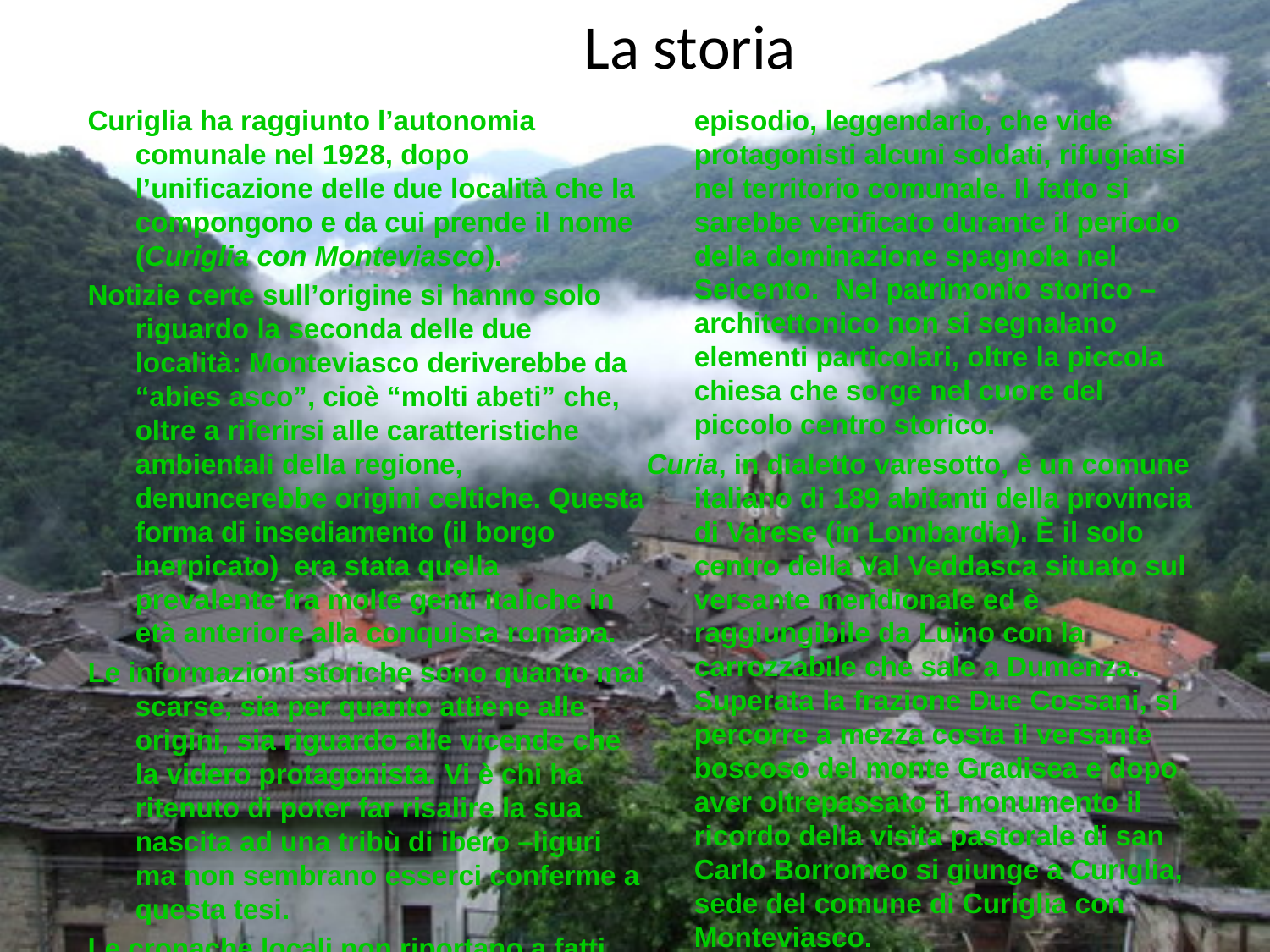

# La storia
Curiglia ha raggiunto l’autonomia comunale nel 1928, dopo l’unificazione delle due località che la compongono e da cui prende il nome (Curiglia con Monteviasco).
Notizie certe sull’origine si hanno solo riguardo la seconda delle due località: Monteviasco deriverebbe da “abies asco”, cioè “molti abeti” che, oltre a riferirsi alle caratteristiche ambientali della regione, denuncerebbe origini celtiche. Questa forma di insediamento (il borgo inerpicato)  era stata quella prevalente fra molte genti italiche in età anteriore alla conquista romana.
Le informazioni storiche sono quanto mai scarse, sia per quanto attiene alle origini, sia riguardo alle vicende che la videro protagonista. Vi è chi ha ritenuto di poter far risalire la sua nascita ad una tribù di ibero –liguri ma non sembrano esserci conferme a questa tesi.
Le cronache locali non riportano a fatti storici; la tradizione narra di un episodio, leggendario, che vide protagonisti alcuni soldati, rifugiatisi nel territorio comunale. Il fatto si sarebbe verificato durante il periodo della dominazione spagnola nel Seicento.  Nel patrimonio storico – architettonico non si segnalano elementi particolari, oltre la piccola chiesa che sorge nel cuore del piccolo centro storico.
Curia, in dialetto varesotto, è un comune italiano di 189 abitanti della provincia di Varese (in Lombardia). È il solo centro della Val Veddasca situato sul versante meridionale ed è raggiungibile da Luino con la carrozzabile che sale a Dumenza. Superata la frazione Due Cossani, si percorre a mezza costa il versante boscoso del monte Gradisea e dopo aver oltrepassato il monumento il ricordo della visita pastorale di san Carlo Borromeo si giunge a Curiglia, sede del comune di Curiglia con Monteviasco.